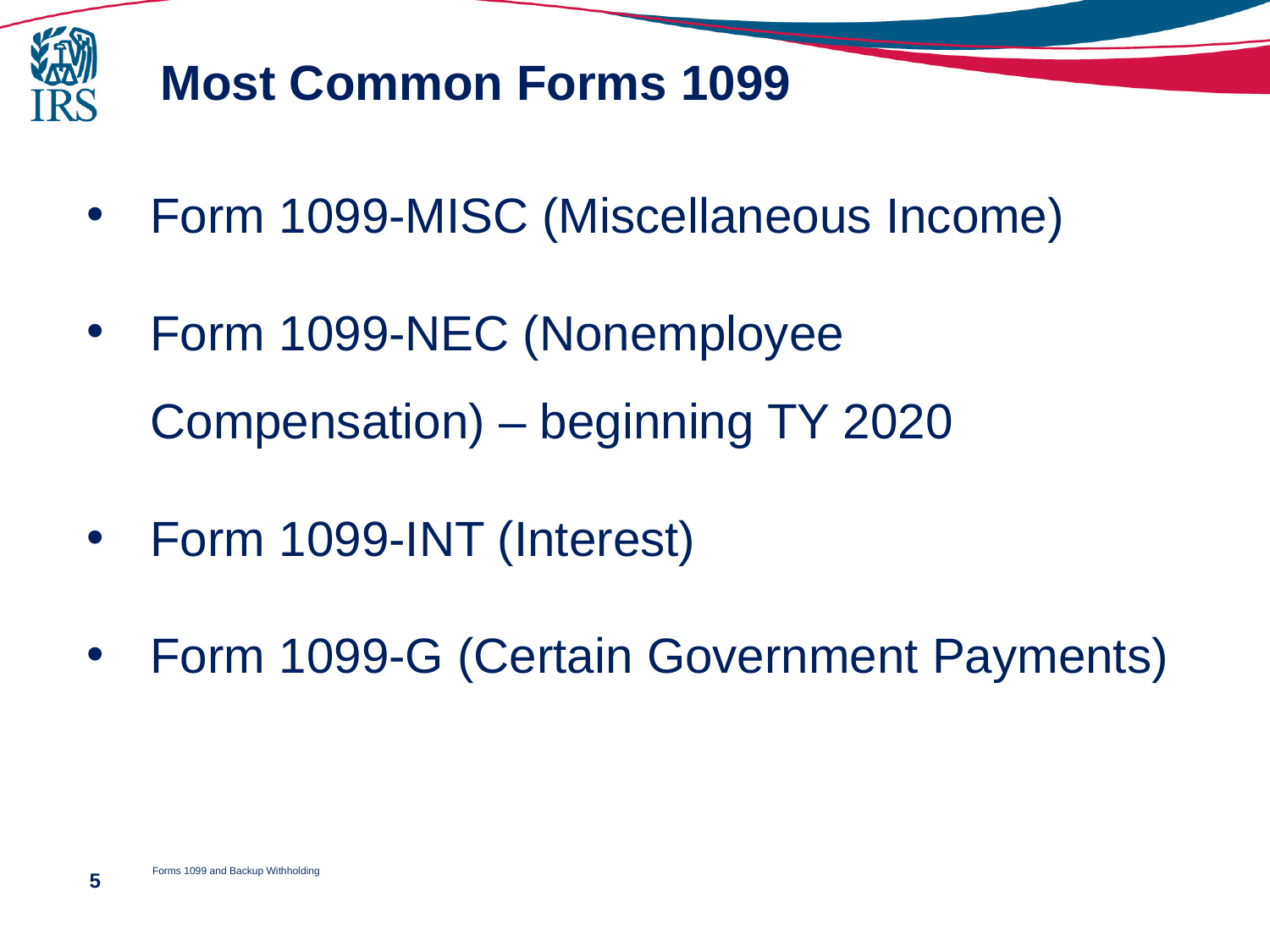

# Most Common Forms 1099
Form 1099-MISC (Miscellaneous Income)
Form 1099-NEC (Nonemployee Compensation) – beginning TY 2020
Form 1099-INT (Interest)
Form 1099-G (Certain Government Payments)
Forms 1099 and Backup Withholding
5